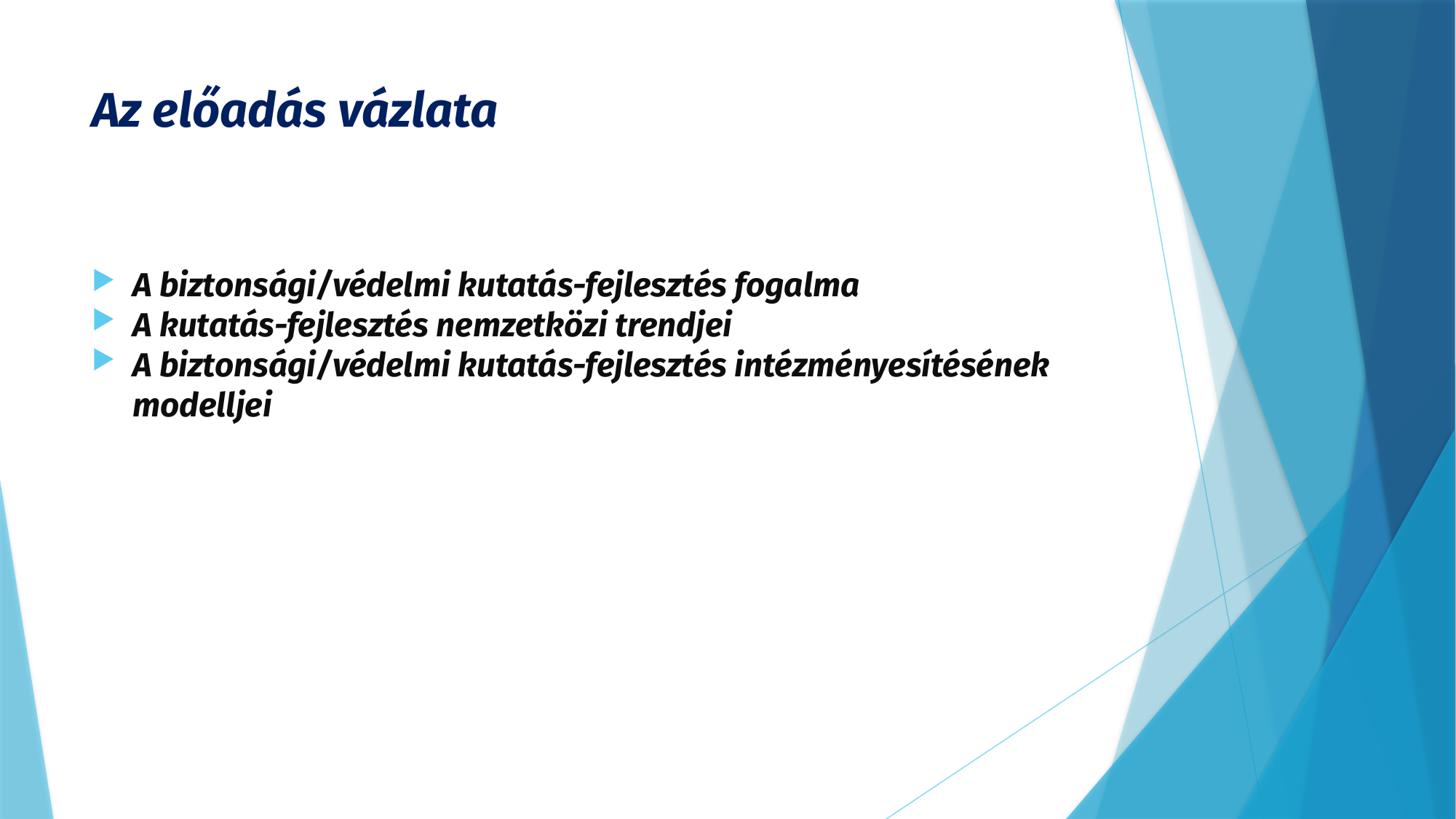

# Az előadás vázlata
A biztonsági/védelmi kutatás-fejlesztés fogalma
A kutatás-fejlesztés nemzetközi trendjei
A biztonsági/védelmi kutatás-fejlesztés intézményesítésének modelljei